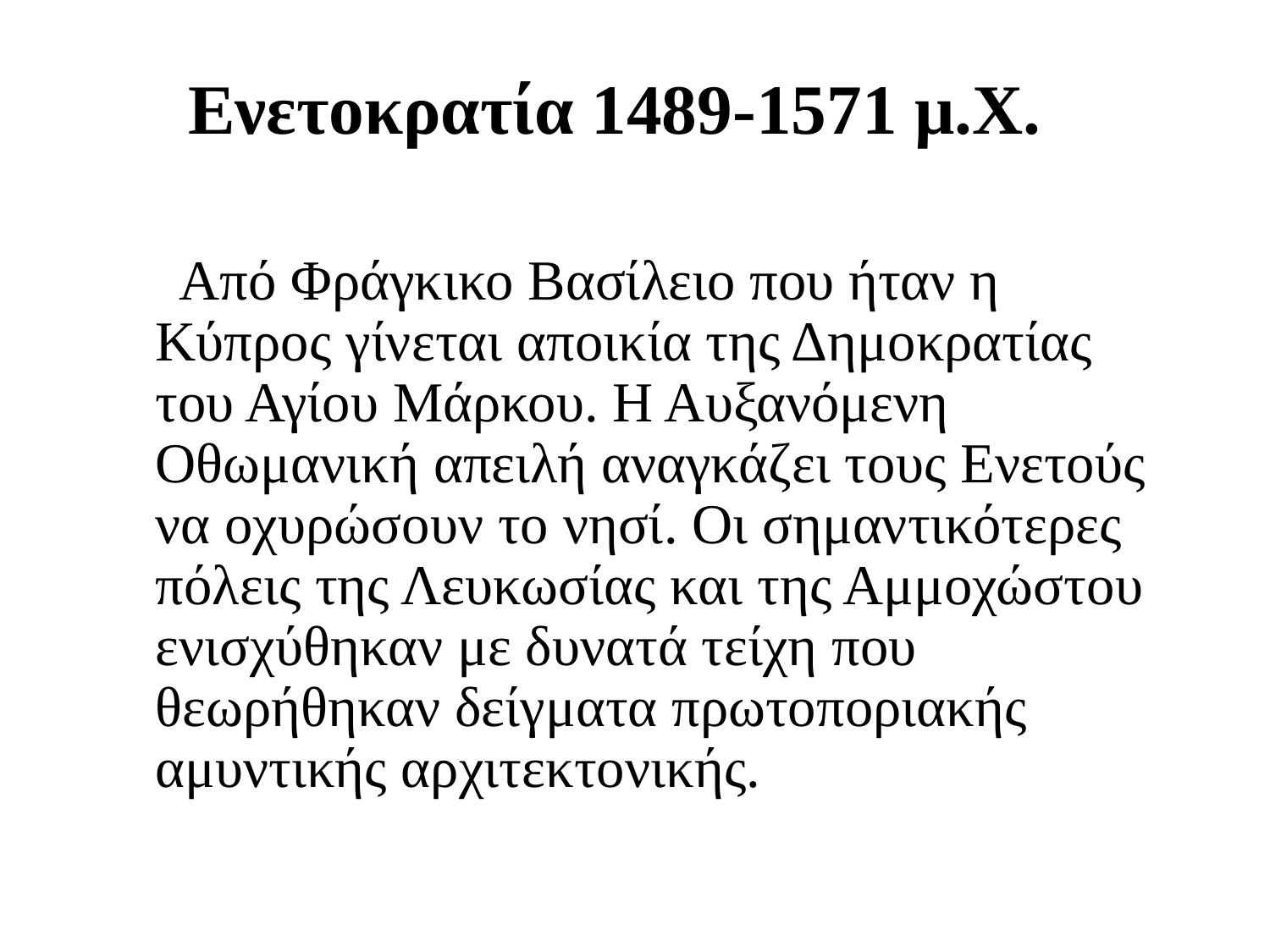

# Ενετοκρατία 1489-1571 μ.Χ.

     Από Φράγκικο Βασίλειο που ήταν η Κύπρος γίνεται αποικία της Δημοκρατίας του Αγίου Μάρκου. Η Αυξανόμενη Οθωμανική απειλή αναγκάζει τους Ενετούς να οχυρώσουν το νησί. Οι σημαντικότερες πόλεις της Λευκωσίας και της Αμμοχώστου ενισχύθηκαν με δυνατά τείχη που θεωρήθηκαν δείγματα πρωτοποριακής αμυντικής αρχιτεκτονικής.